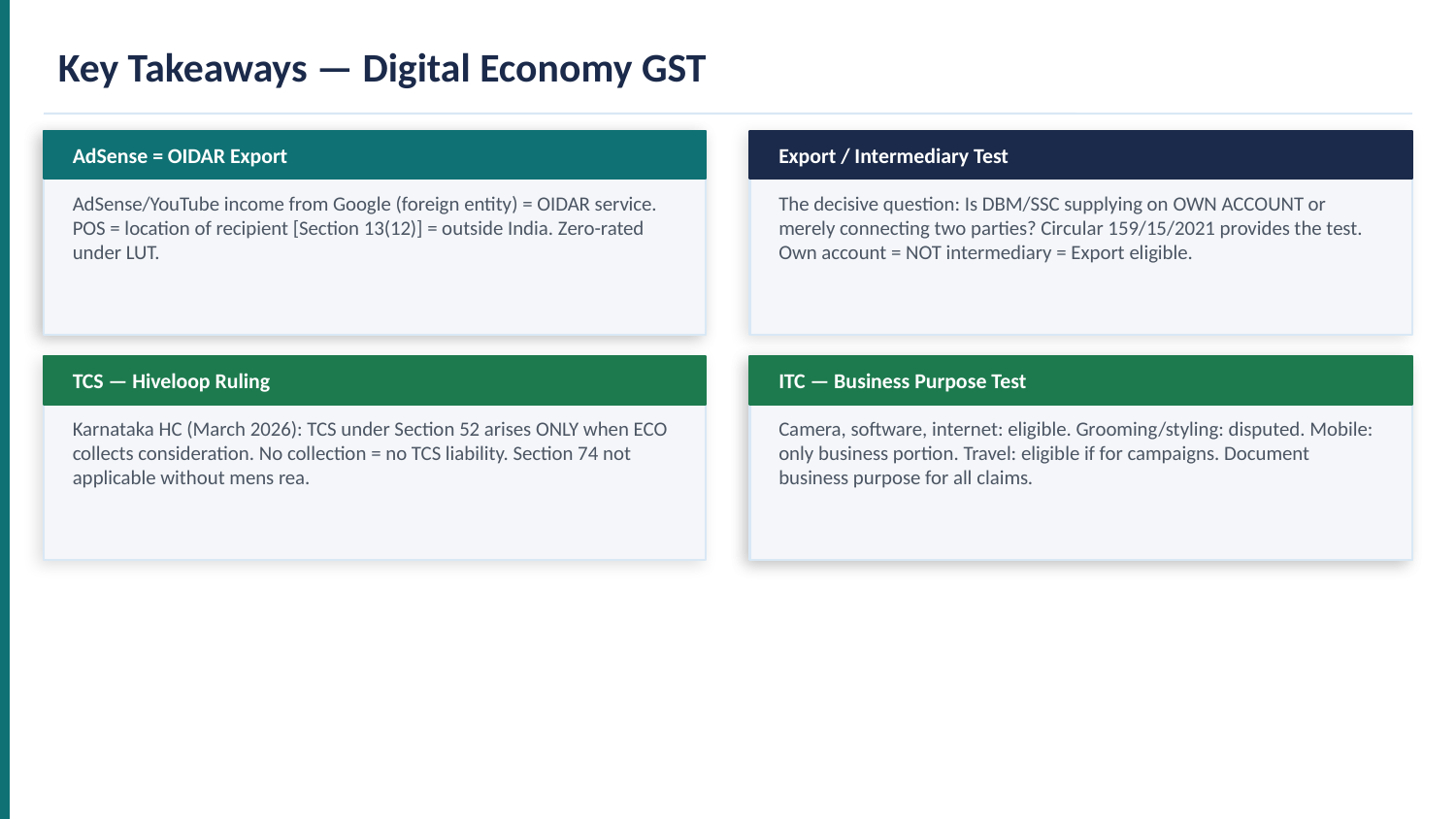

Key Takeaways — Digital Economy GST

Influencer = Service Provider
AdSense = OIDAR Export

Export / Intermediary Test
Promotional activity is a taxable supply. Barter (non-monetary consideration) is covered under Section 2(31). Engage own account → 18% GST.
AdSense/YouTube income from Google (foreign entity) = OIDAR service. POS = location of recipient [Section 13(12)] = outside India. Zero-rated under LUT.
The decisive question: Is DBM/SSC supplying on OWN ACCOUNT or merely connecting two parties? Circular 159/15/2021 provides the test. Own account = NOT intermediary = Export eligible.

TCS — Hiveloop Ruling

Finance Act 2026 — Critical
ITC — Business Purpose Test
Karnataka HC (March 2026): TCS under Section 52 arises ONLY when ECO collects consideration. No collection = no TCS liability. Section 74 not applicable without mens rea.
Section 13(8)(b) OMITTED. Intermediary services to foreign recipients now treated as exports. One of the most significant GST reforms for Indian digital service exporters.
Camera, software, internet: eligible. Grooming/styling: disputed. Mobile: only business portion. Travel: eligible if for campaigns. Document business purpose for all claims.